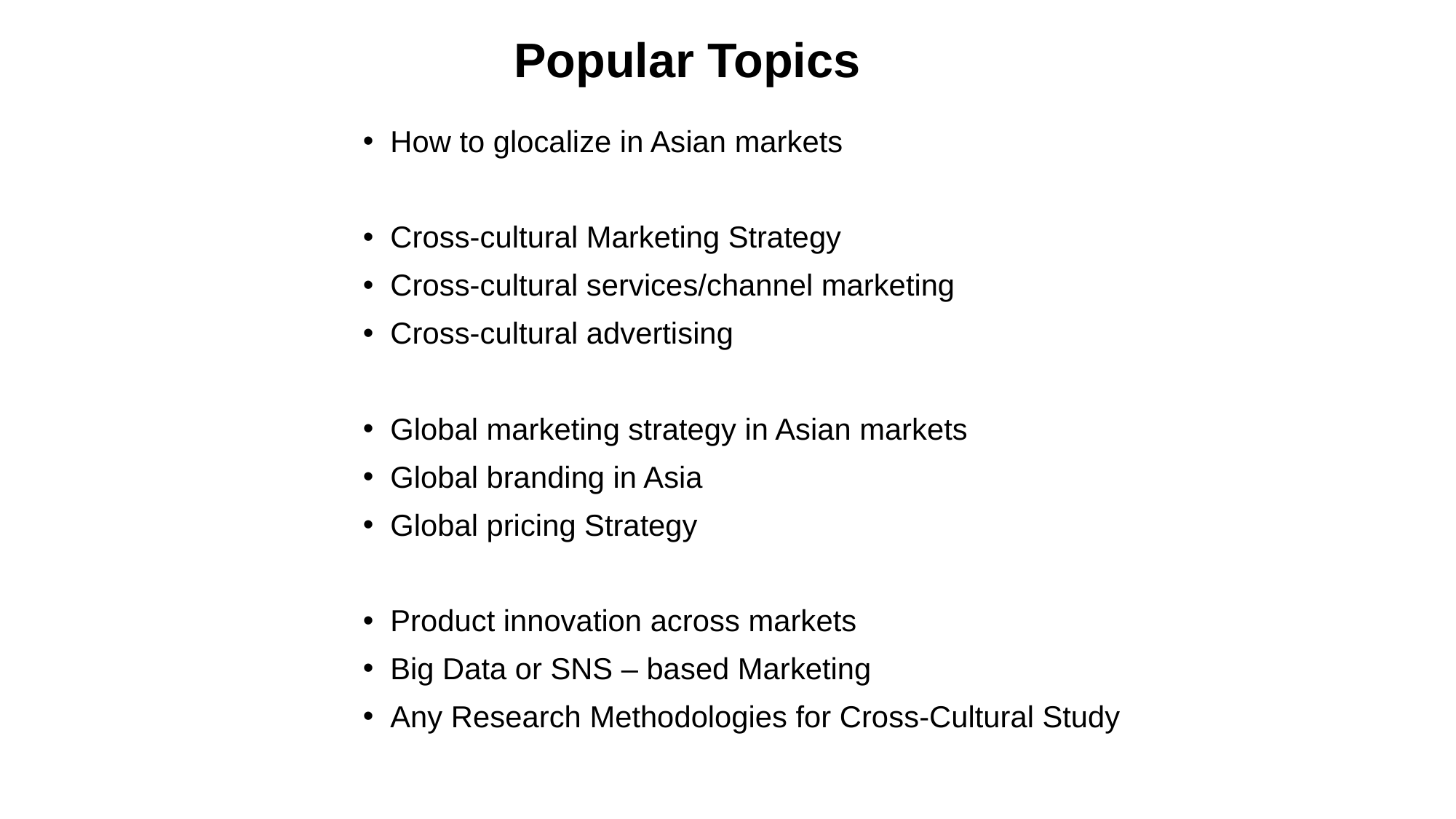

# Popular Topics
How to glocalize in Asian markets

Cross-cultural Marketing Strategy
Cross-cultural services/channel marketing
Cross-cultural advertising

Global marketing strategy in Asian markets
Global branding in Asia
Global pricing Strategy

Product innovation across markets
Big Data or SNS – based Marketing
Any Research Methodologies for Cross-Cultural Study